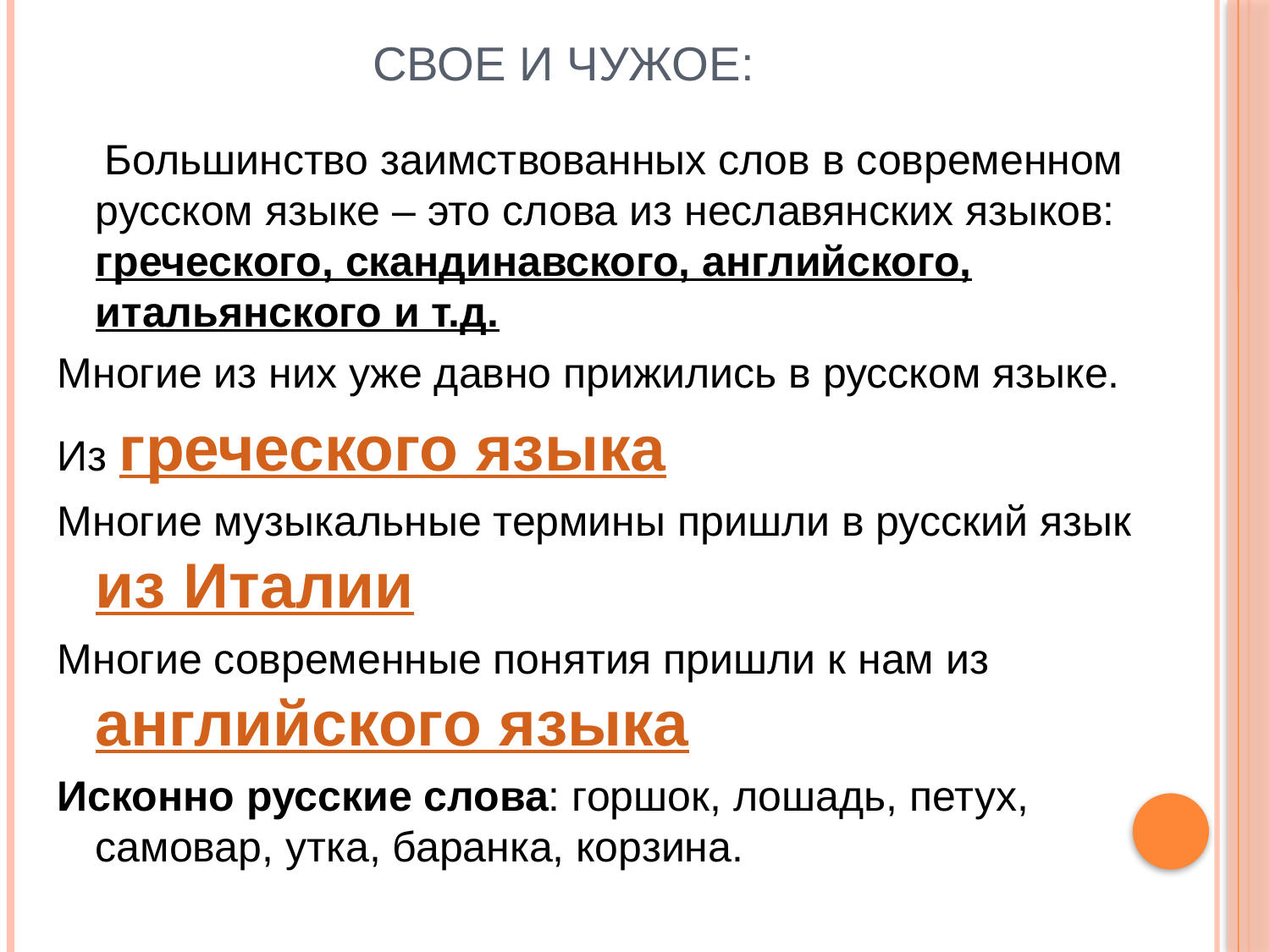

# Свое и чужое:
    Большинство заимствованных слов в современном русском языке – это слова из неславянских языков: греческого, скандинавского, английского, итальянского и т.д.
Многие из них уже давно прижились в русском языке.
Из греческого языка
Многие музыкальные термины пришли в русский язык из Италии
Многие современные понятия пришли к нам из английского языка
Исконно русские слова: горшок, лошадь, петух, самовар, утка, баранка, корзина.